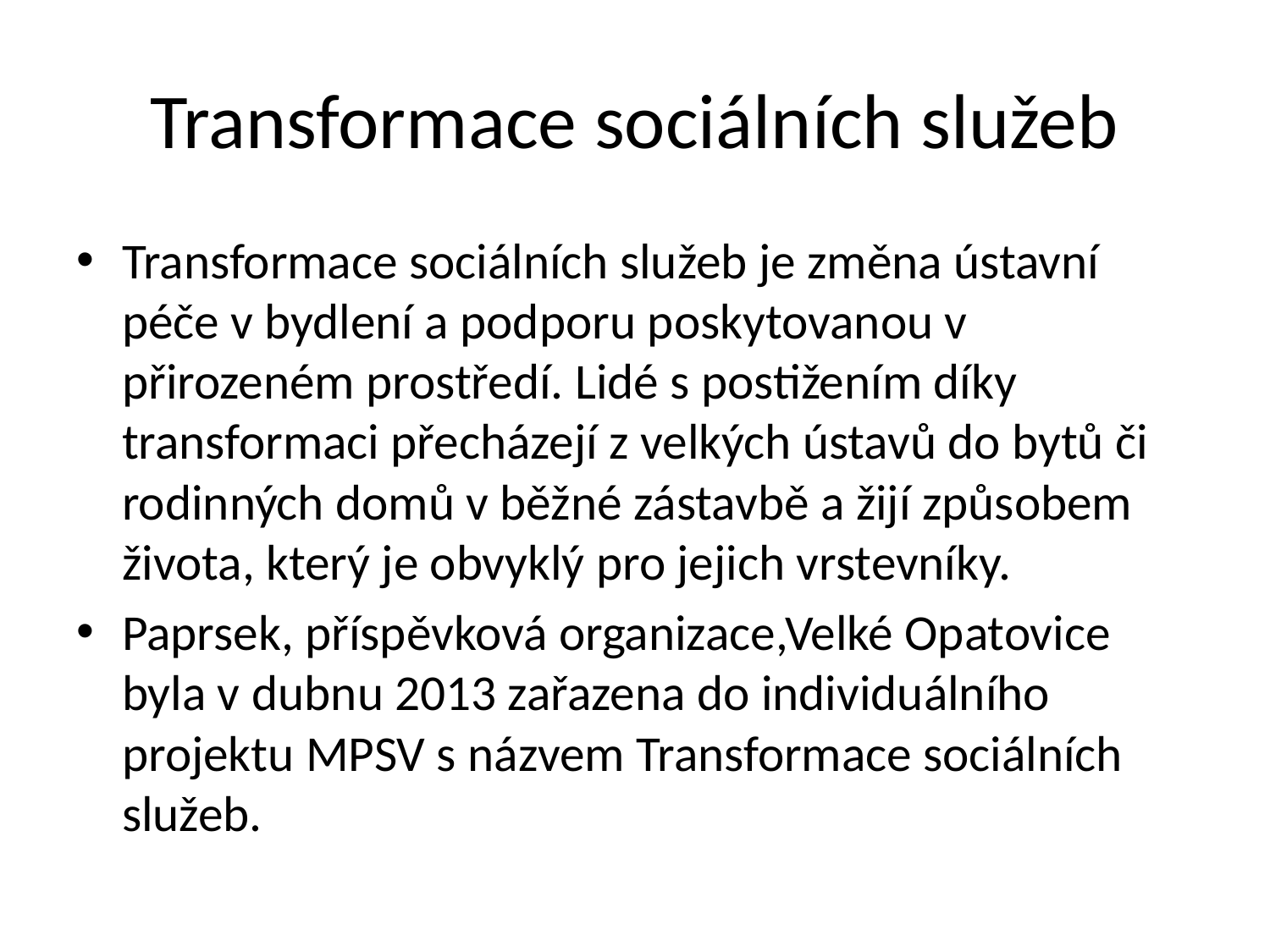

# Transformace sociálních služeb
Transformace sociálních služeb je změna ústavní péče v bydlení a podporu poskytovanou v přirozeném prostředí. Lidé s postižením díky transformaci přecházejí z velkých ústavů do bytů či rodinných domů v běžné zástavbě a žijí způsobem života, který je obvyklý pro jejich vrstevníky.
Paprsek, příspěvková organizace,Velké Opatovice byla v dubnu 2013 zařazena do individuálního projektu MPSV s názvem Transformace sociálních služeb.